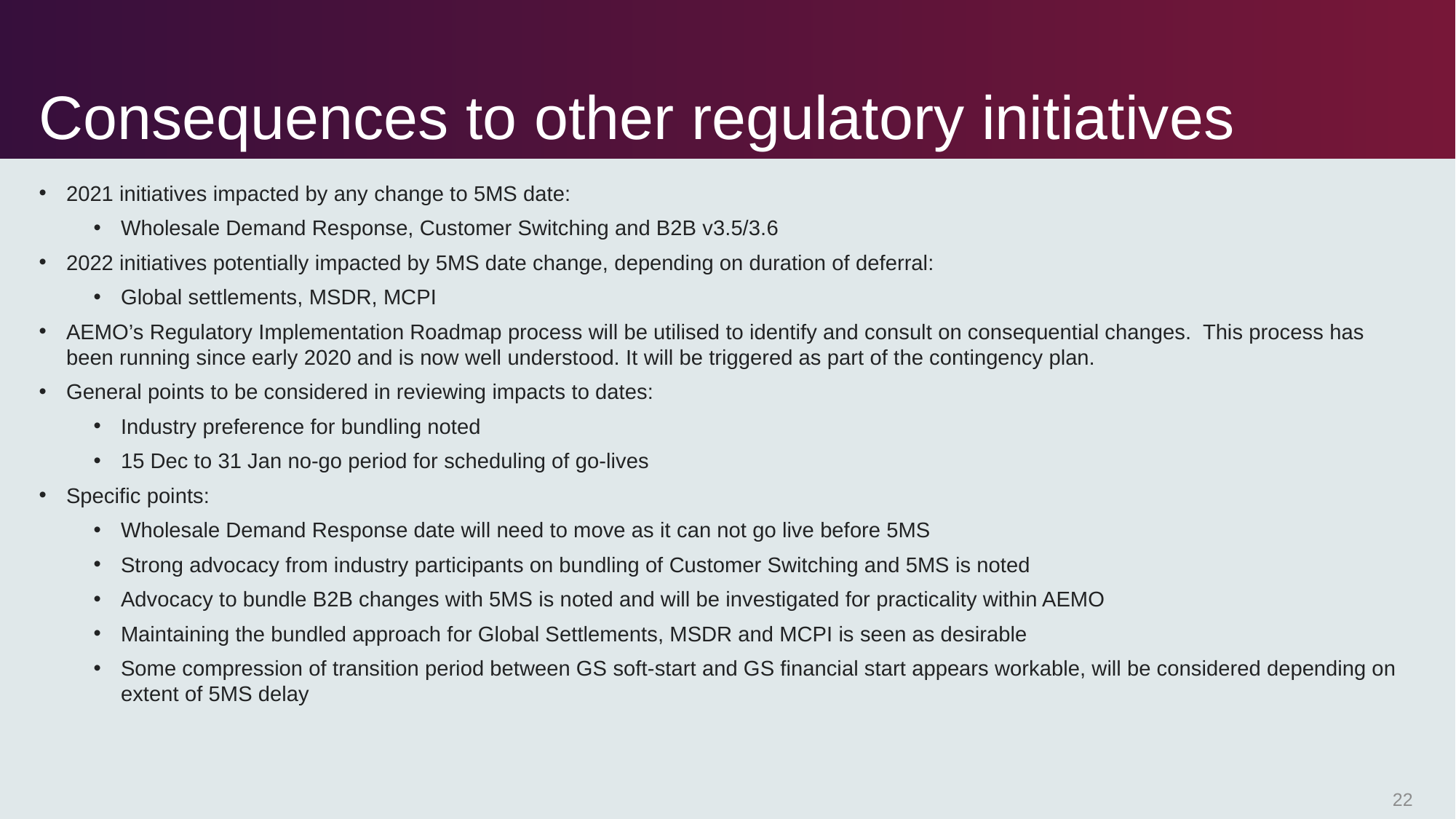

# Consequences to other regulatory initiatives
2021 initiatives impacted by any change to 5MS date:
Wholesale Demand Response, Customer Switching and B2B v3.5/3.6
2022 initiatives potentially impacted by 5MS date change, depending on duration of deferral:
Global settlements, MSDR, MCPI
AEMO’s Regulatory Implementation Roadmap process will be utilised to identify and consult on consequential changes.  This process has been running since early 2020 and is now well understood. It will be triggered as part of the contingency plan.
General points to be considered in reviewing impacts to dates:
Industry preference for bundling noted
15 Dec to 31 Jan no-go period for scheduling of go-lives
Specific points:
Wholesale Demand Response date will need to move as it can not go live before 5MS
Strong advocacy from industry participants on bundling of Customer Switching and 5MS is noted
Advocacy to bundle B2B changes with 5MS is noted and will be investigated for practicality within AEMO
Maintaining the bundled approach for Global Settlements, MSDR and MCPI is seen as desirable
Some compression of transition period between GS soft-start and GS financial start appears workable, will be considered depending on extent of 5MS delay
22